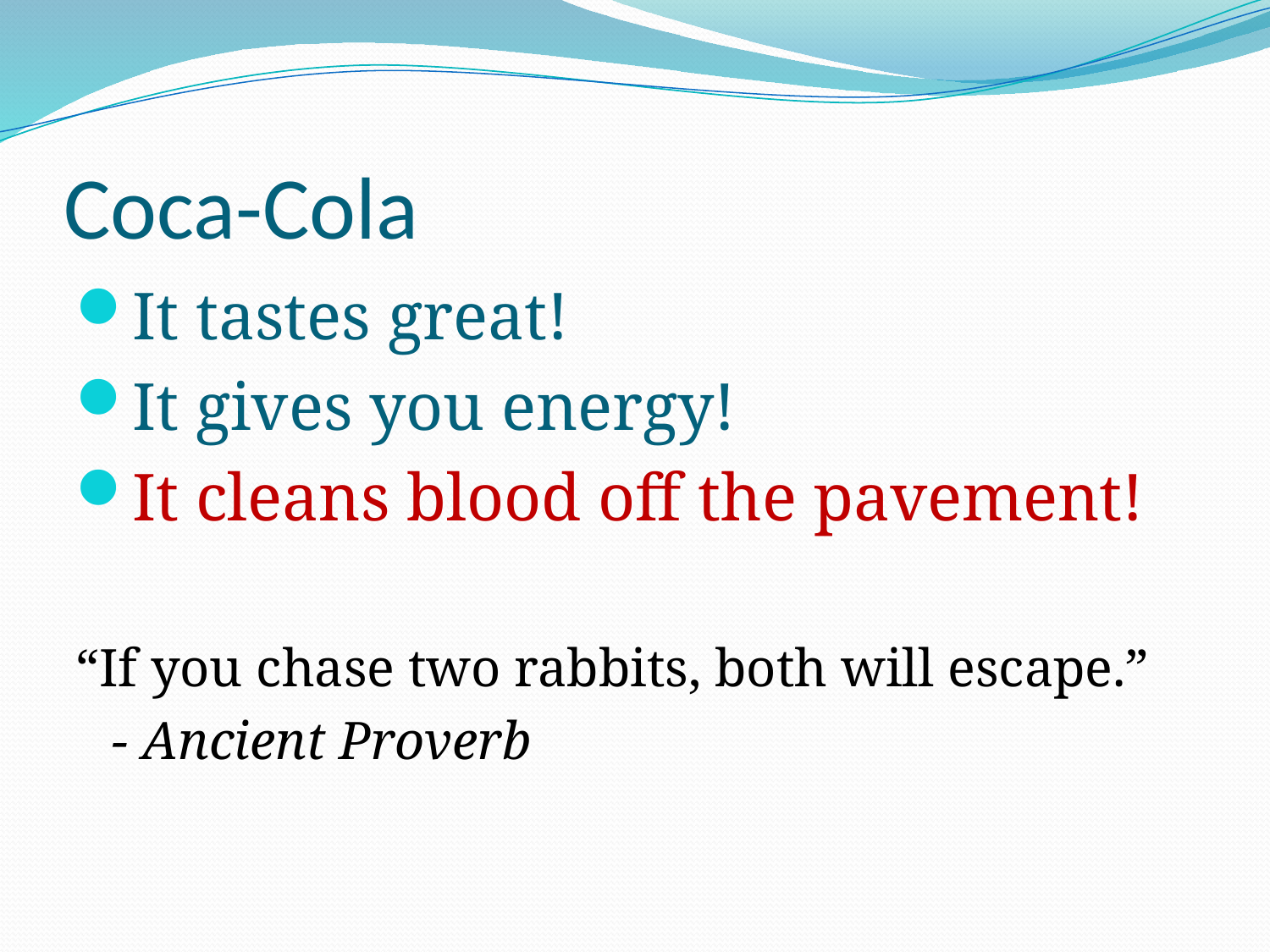

# Coca-Cola
It tastes great!
It gives you energy!
It cleans blood off the pavement!

“If you chase two rabbits, both will escape.”
- Ancient Proverb